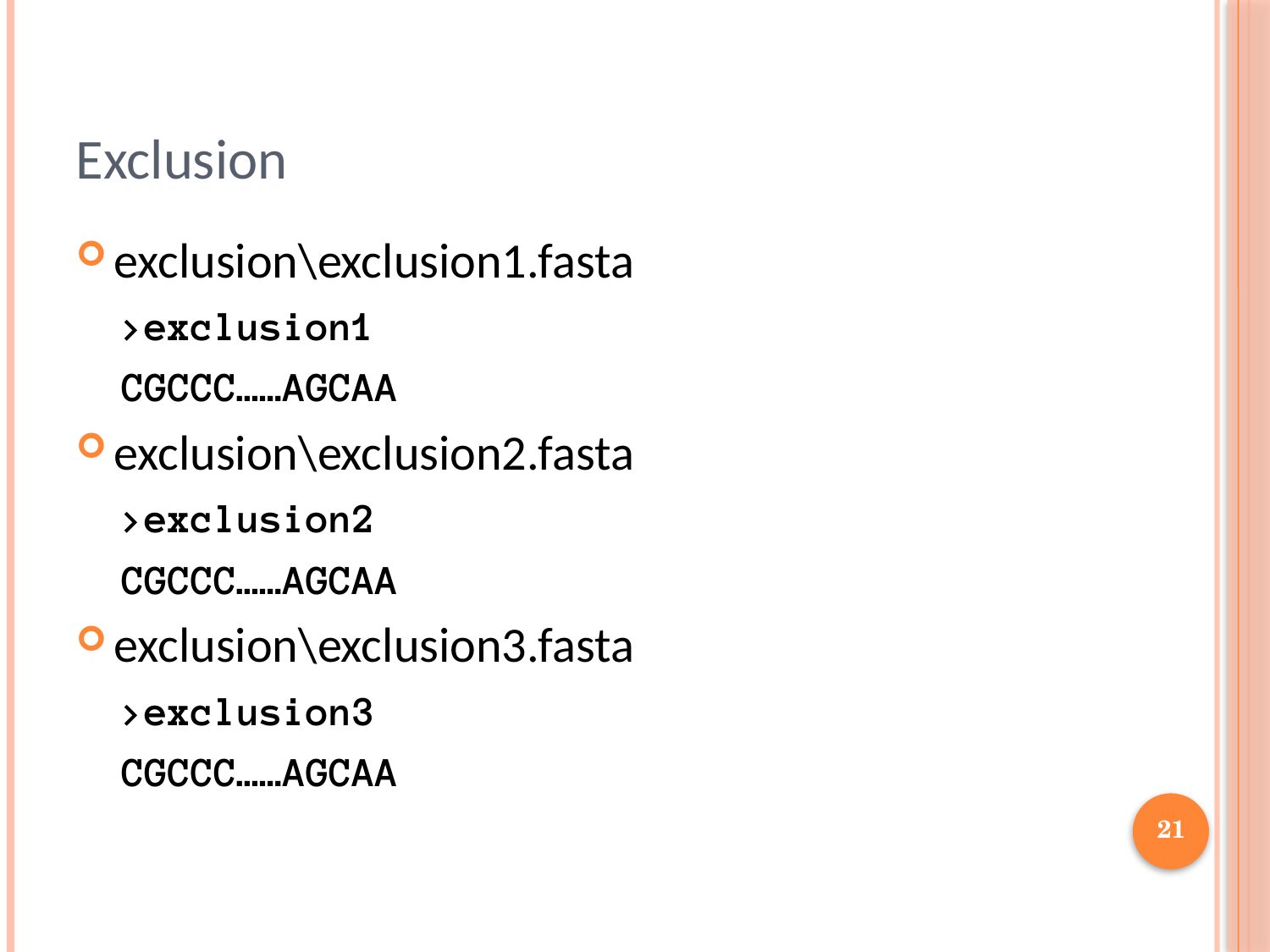

# Exclusion
exclusion\exclusion1.fasta
  >exclusion1
  CGCCC……AGCAA
exclusion\exclusion2.fasta
  >exclusion2
  CGCCC……AGCAA
exclusion\exclusion3.fasta
  >exclusion3
  CGCCC……AGCAA
21